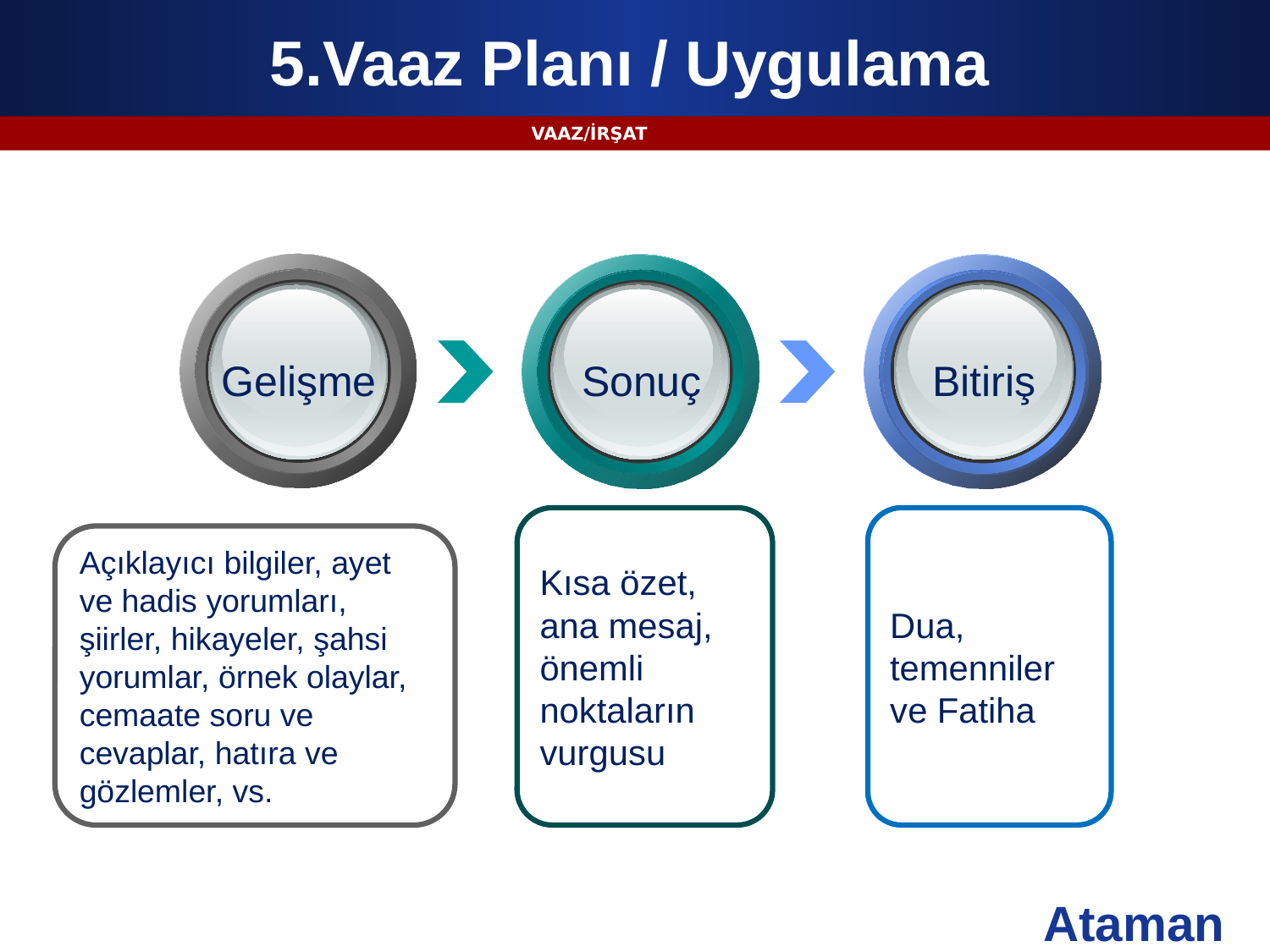

# 5.Vaaz Planı / Uygulama
VAAZ/İRŞAT

Gelişme
Sonuç
Bitiriş
Kısa özet, ana mesaj, önemli noktaların vurgusu
Dua, temenniler ve Fatiha
Açıklayıcı bilgiler, ayet ve hadis yorumları, şiirler, hikayeler, şahsi yorumlar, örnek olaylar, cemaate soru ve cevaplar, hatıra ve gözlemler, vs.
Ataman